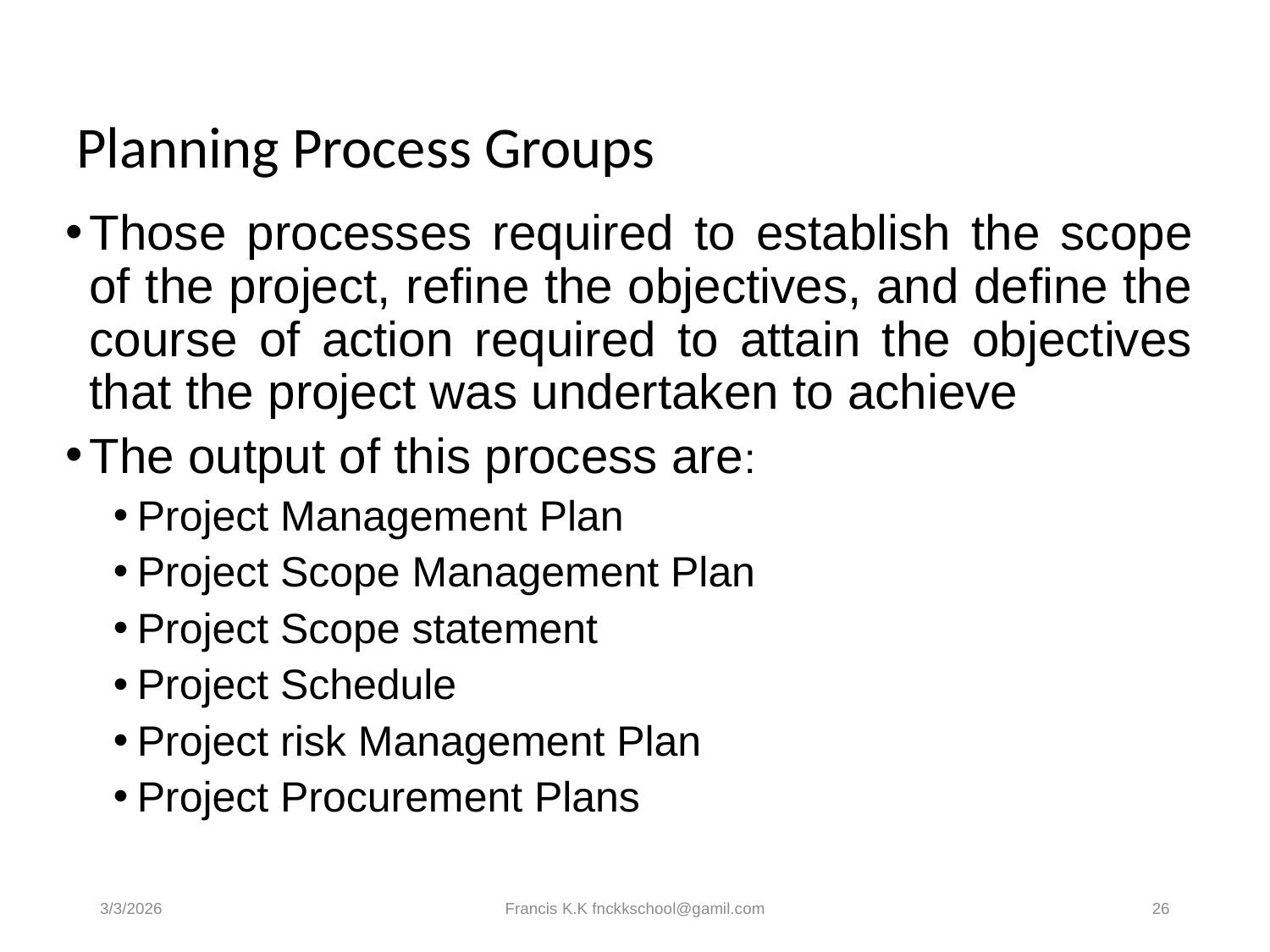

# Planning Process Groups
Those processes required to establish the scope of the project, refine the objectives, and define the course of action required to attain the objectives that the project was undertaken to achieve
The output of this process are:
Project Management Plan
Project Scope Management Plan
Project Scope statement
Project Schedule
Project risk Management Plan
Project Procurement Plans

3/3/2026
Francis K.K fnckkschool@gamil.com
26